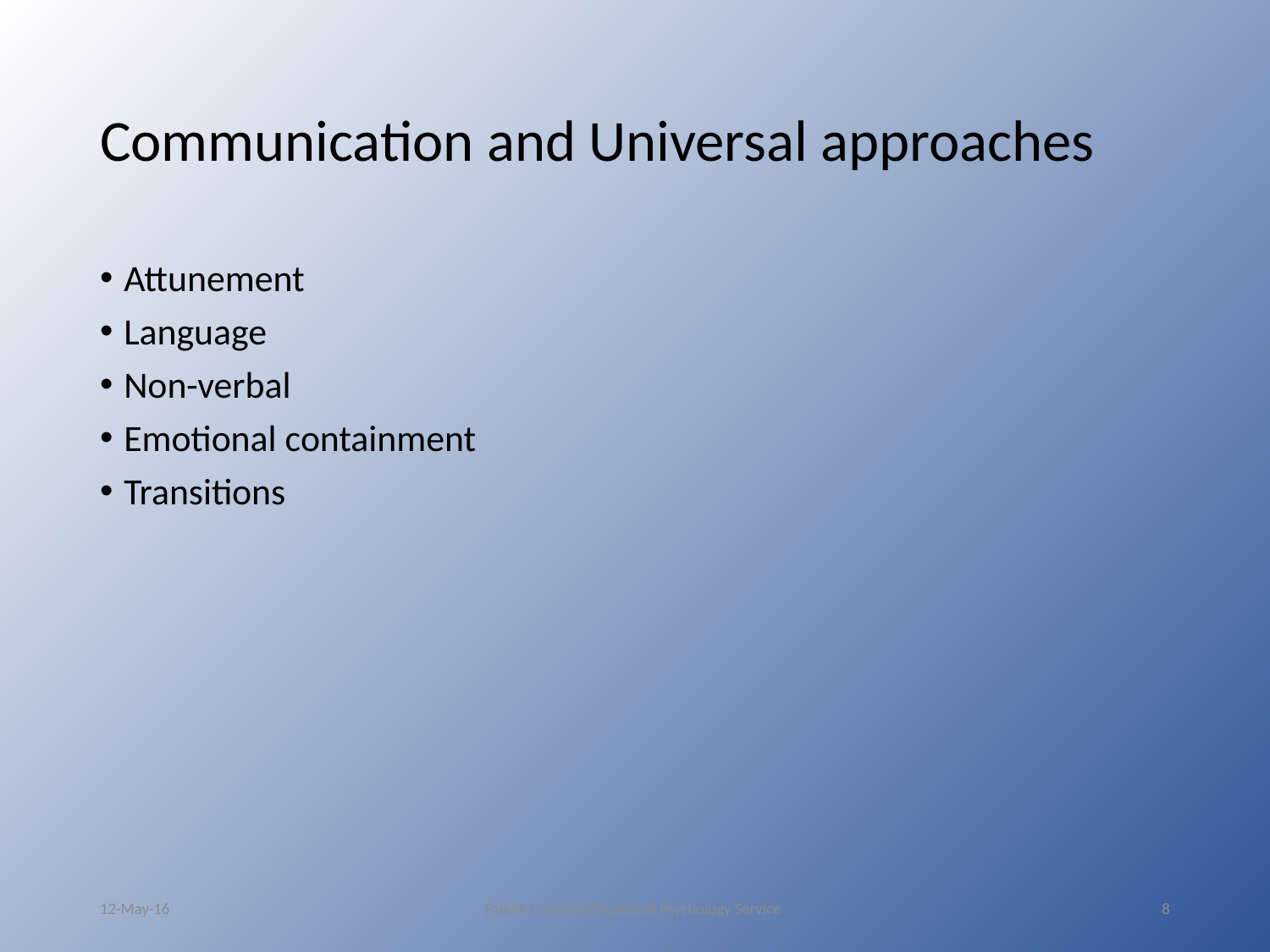

# Communication and Universal approaches
Attunement
Language
Non-verbal
Emotional containment
Transitions
12-May-16
Falkirk Council Educational Psychology Service
8